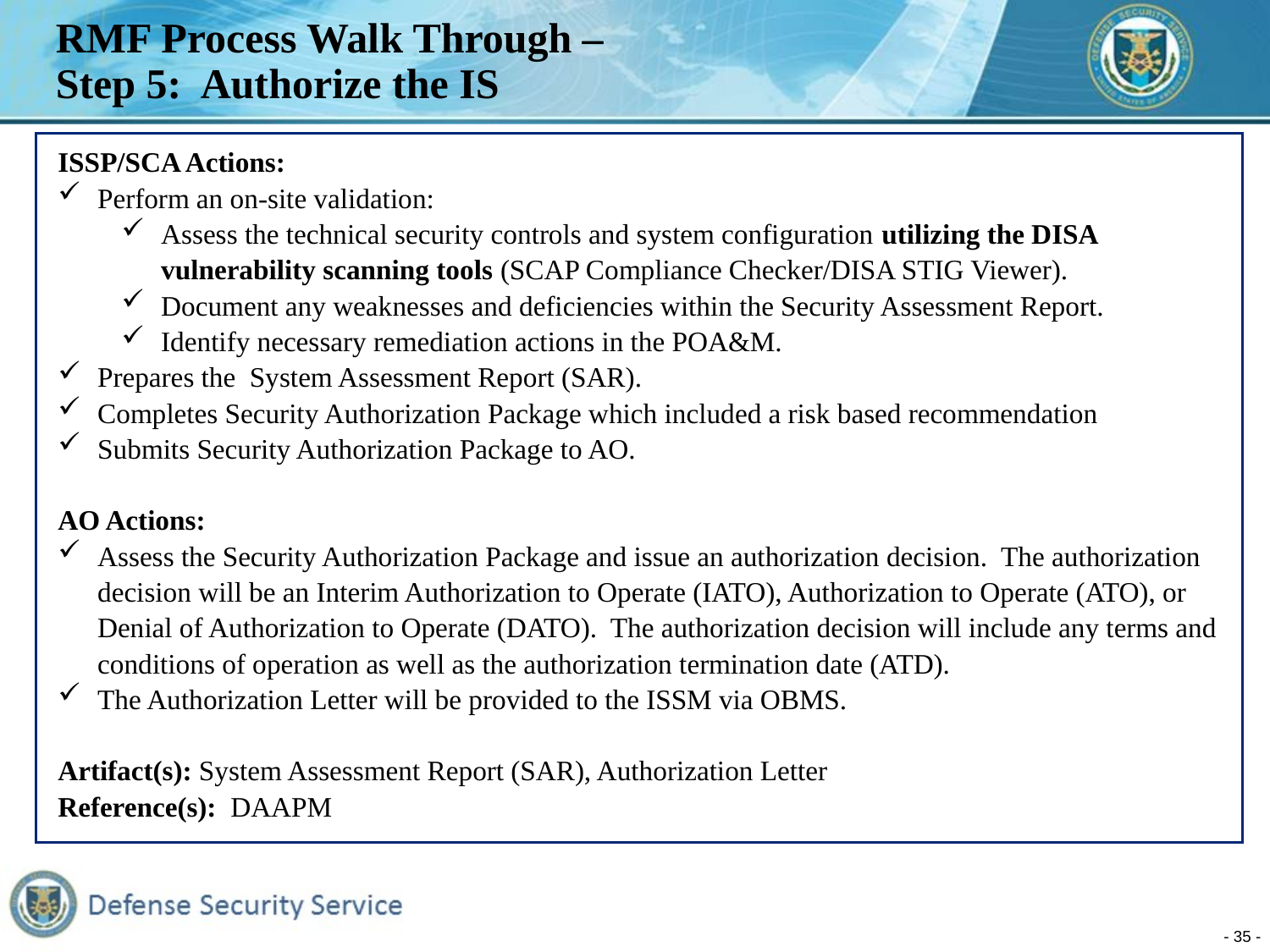

# RMF Process Walk Through – Step 5:  Authorize the IS

ISSP/SCA Actions:
Perform an on-site validation:
Assess the technical security controls and system configuration utilizing the DISA vulnerability scanning tools (SCAP Compliance Checker/DISA STIG Viewer).
Document any weaknesses and deficiencies within the Security Assessment Report.
Identify necessary remediation actions in the POA&M.
Prepares the  System Assessment Report (SAR).
Completes Security Authorization Package which included a risk based recommendation
Submits Security Authorization Package to AO.

AO Actions:
Assess the Security Authorization Package and issue an authorization decision.  The authorization decision will be an Interim Authorization to Operate (IATO), Authorization to Operate (ATO), or Denial of Authorization to Operate (DATO).  The authorization decision will include any terms and conditions of operation as well as the authorization termination date (ATD).
The Authorization Letter will be provided to the ISSM via OBMS.

Artifact(s): System Assessment Report (SAR), Authorization Letter
Reference(s):  DAAPM